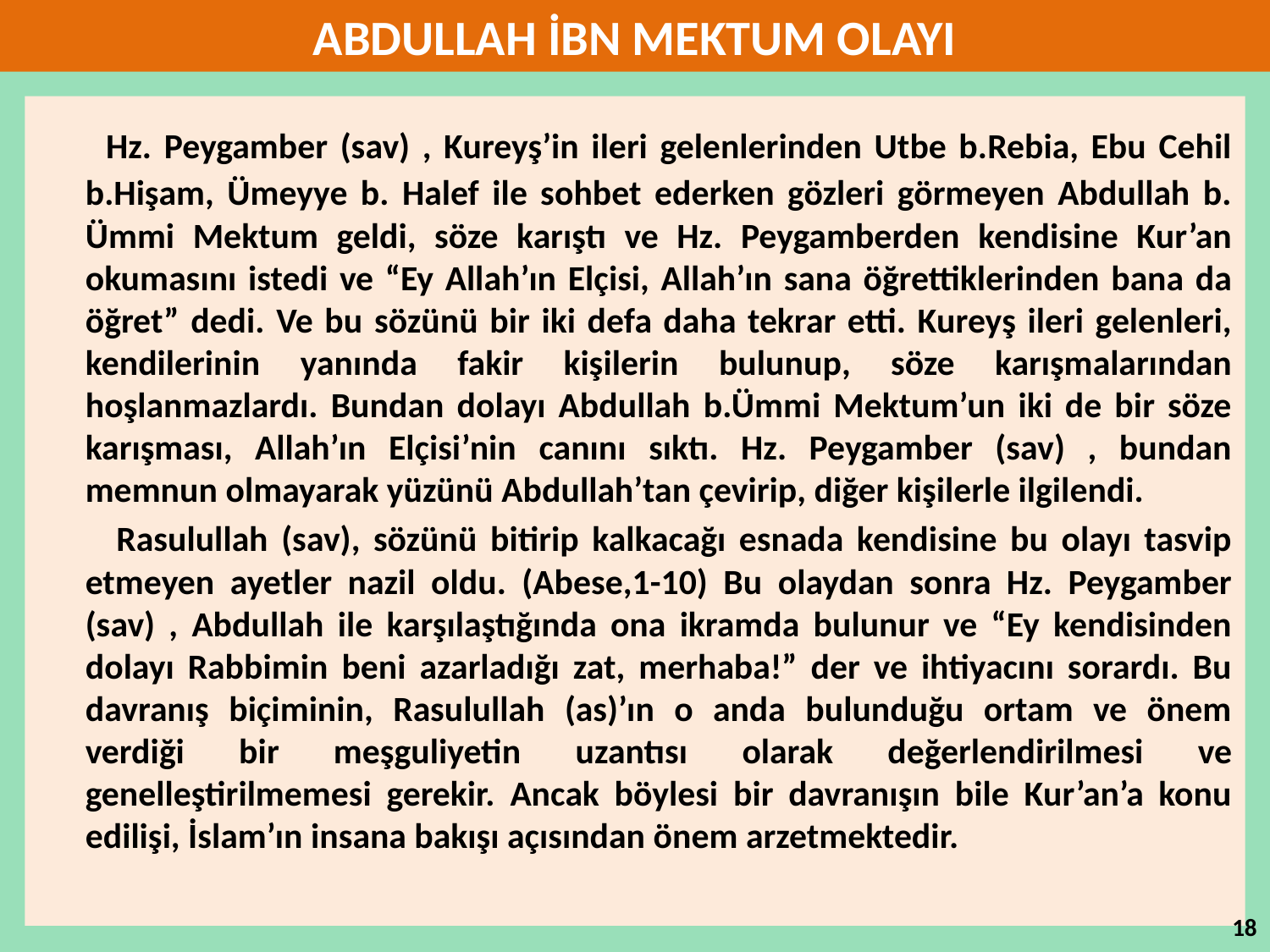

ABDULLAH İBN MEKTUM OLAYI
    Hz. Peygamber (sav) , Kureyş’in ileri gelenlerinden Utbe b.Rebia, Ebu Cehil b.Hişam, Ümeyye b. Halef ile sohbet ederken gözleri görmeyen Abdullah b. Ümmi Mektum geldi, söze karıştı ve Hz. Peygamberden kendisine Kur’an okumasını istedi ve “Ey Allah’ın Elçisi, Allah’ın sana öğrettiklerinden bana da öğret” dedi. Ve bu sözünü bir iki defa daha tekrar etti. Kureyş ileri gelenleri, kendilerinin yanında fakir kişilerin bulunup, söze karışmalarından hoşlanmazlardı. Bundan dolayı Abdullah b.Ümmi Mektum’un iki de bir söze karışması, Allah’ın Elçisi’nin canını sıktı. Hz. Peygamber (sav) , bundan memnun olmayarak yüzünü Abdullah’tan çevirip, diğer kişilerle ilgilendi.
      Rasulullah (sav), sözünü bitirip kalkacağı esnada kendisine bu olayı tasvip etmeyen ayetler nazil oldu. (Abese,1-10) Bu olaydan sonra Hz. Peygamber (sav) , Abdullah ile karşılaştığında ona ikramda bulunur ve “Ey kendisinden dolayı Rabbimin beni azarladığı zat, merhaba!” der ve ihtiyacını sorardı. Bu davranış biçiminin, Rasulullah (as)’ın o anda bulunduğu ortam ve önem verdiği bir meşguliyetin uzantısı olarak değerlendirilmesi ve genelleştirilmemesi gerekir. Ancak böylesi bir davranışın bile Kur’an’a konu edilişi, İslam’ın insana bakışı açısından önem arzetmektedir.
18